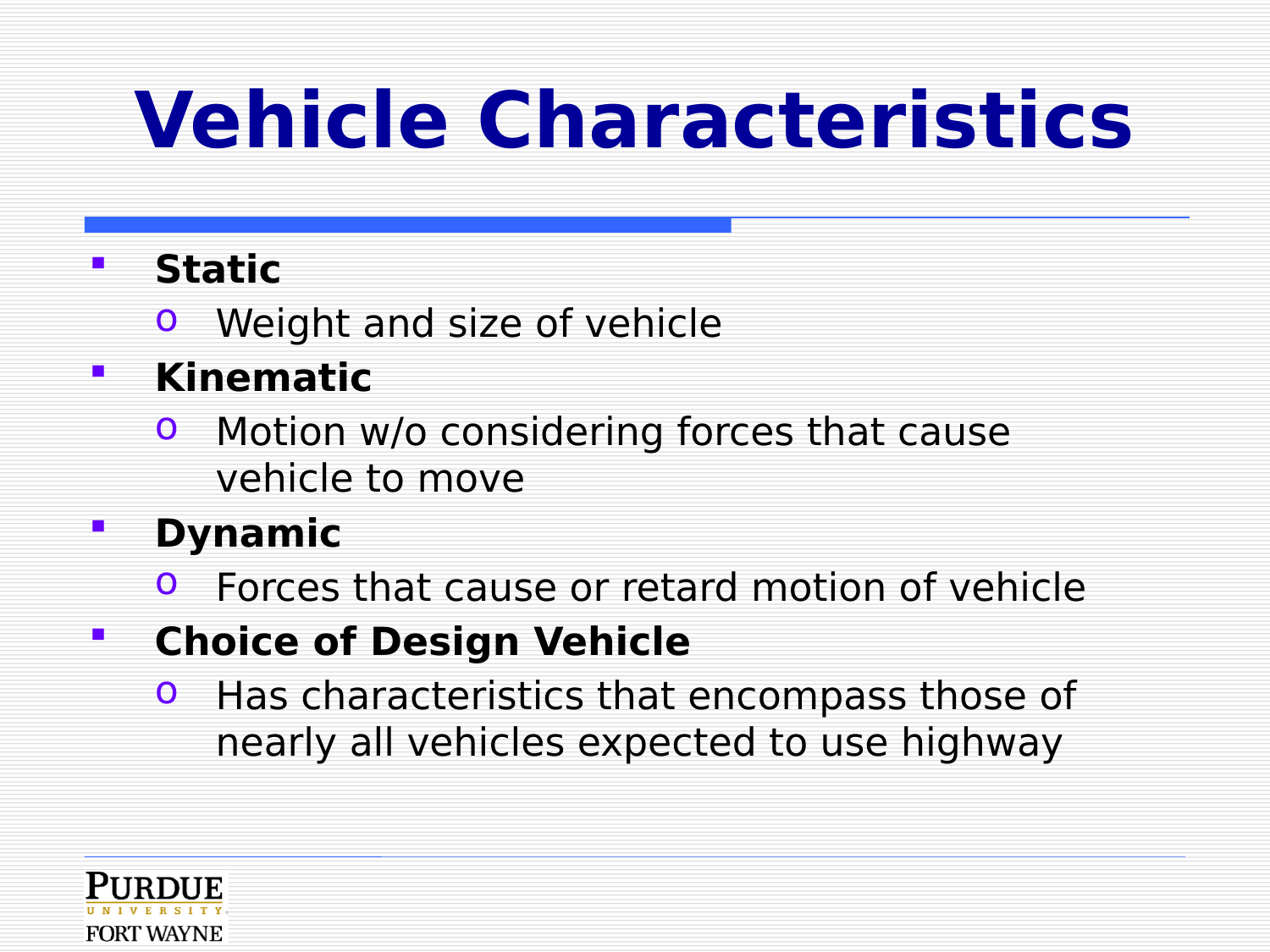

# Vehicle Characteristics
Static
Weight and size of vehicle
Kinematic
Motion w/o considering forces that cause vehicle to move
Dynamic
Forces that cause or retard motion of vehicle
Choice of Design Vehicle
Has characteristics that encompass those of nearly all vehicles expected to use highway